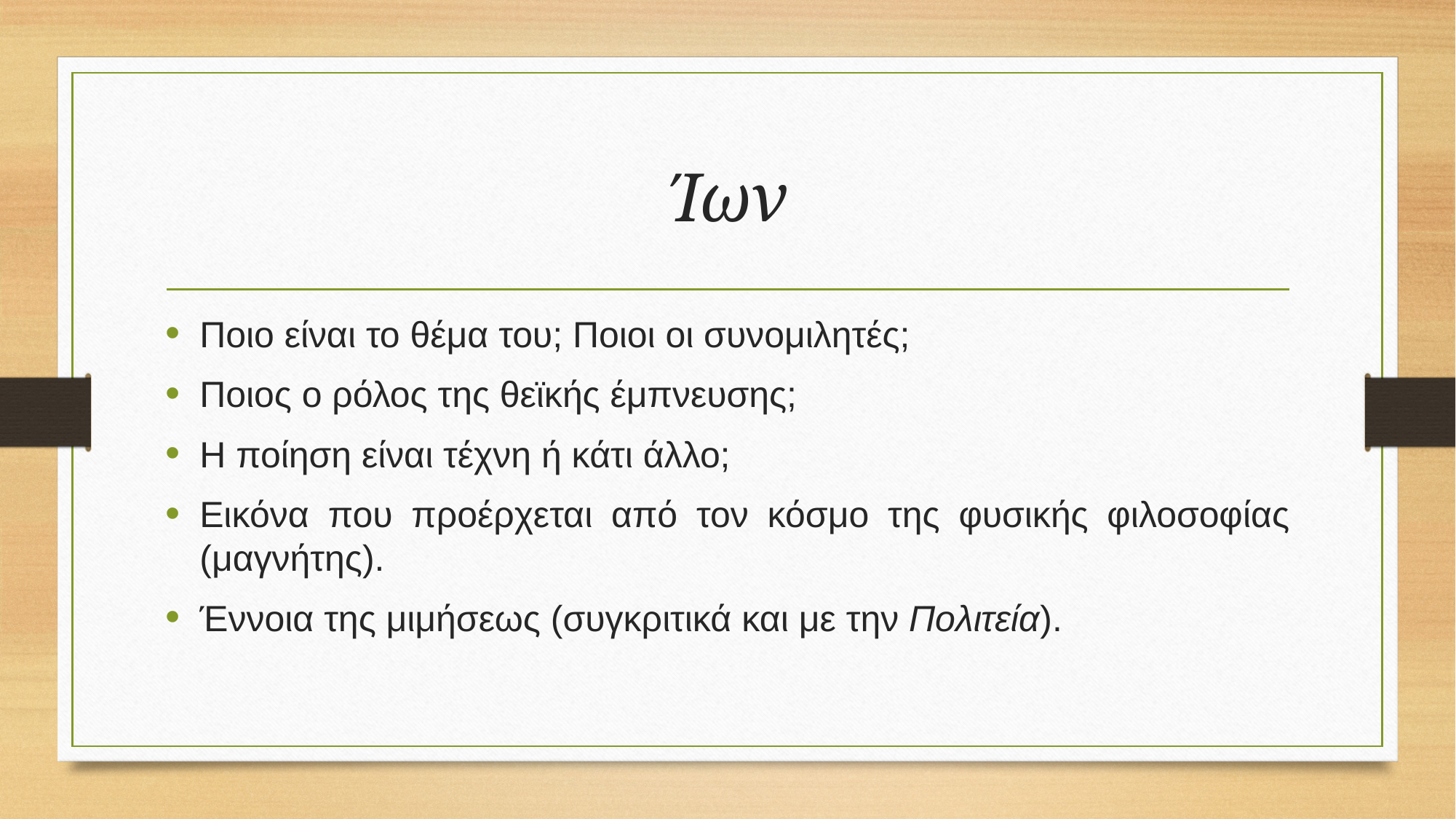

# Ίων
Ποιο είναι το θέμα του; Ποιοι οι συνομιλητές;
Ποιος ο ρόλος της θεϊκής έμπνευσης;
Η ποίηση είναι τέχνη ή κάτι άλλο;
Εικόνα που προέρχεται από τον κόσμο της φυσικής φιλοσοφίας (μαγνήτης).
Έννοια της μιμήσεως (συγκριτικά και με την Πολιτεία).